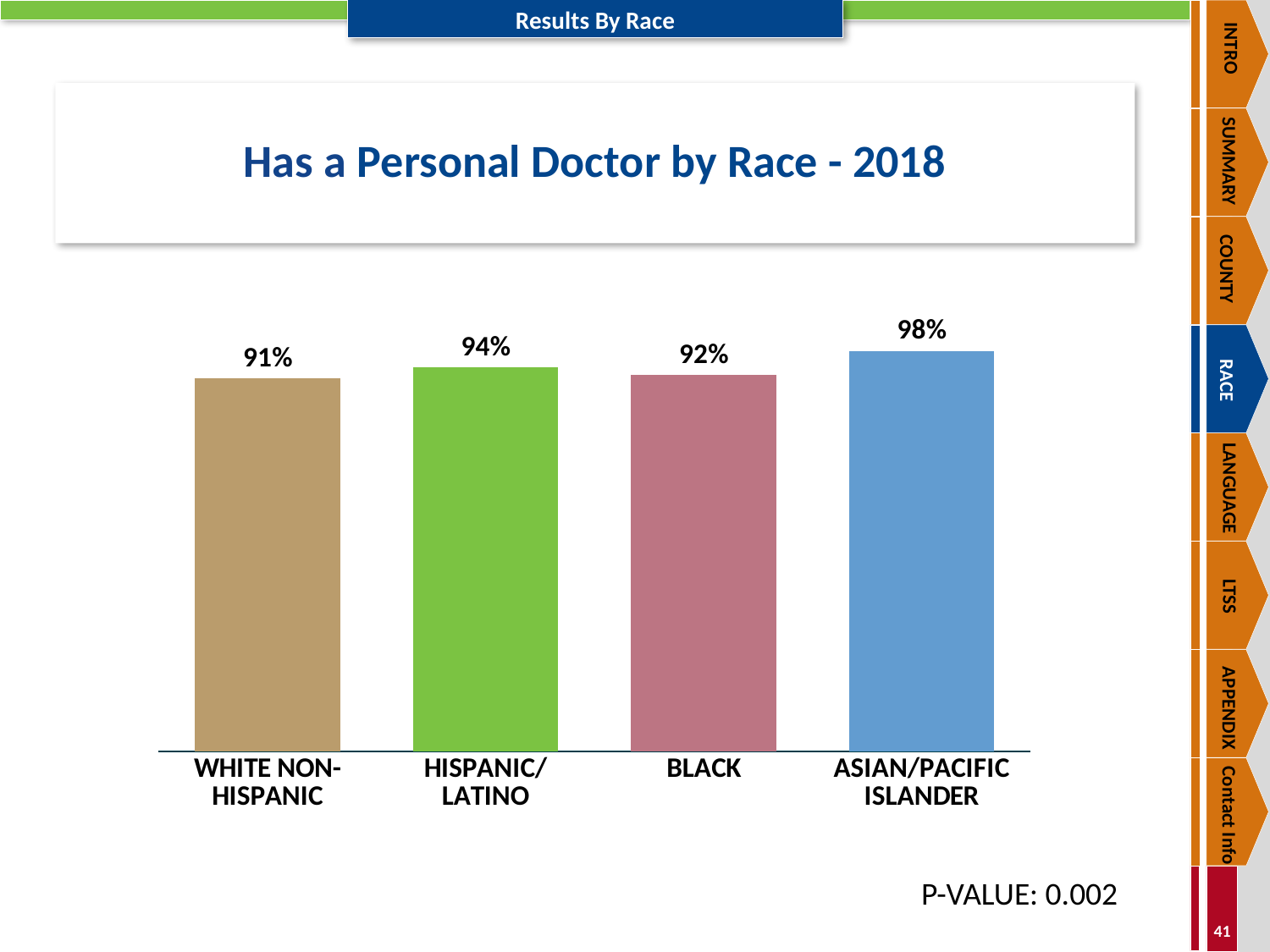

INTRO
SUMMARY
COUNTY
RACE
LANGUAGE
LTSS
APPENDIX
Contact Info
# Has a Personal Doctor by Race - 2018

### Chart

| Category | Do you have a doctor who you think of as your
personal doctor? |
|---|---|
| WHITE NON-HISPANIC | 0.909333333333333 |
| HISPANIC/LATINO | 0.935555555555556 |
| BLACK | 0.917525773195876 |
| ASIAN/PACIFIC ISLANDER | 0.975708502024291 |
P-VALUE: 0.002